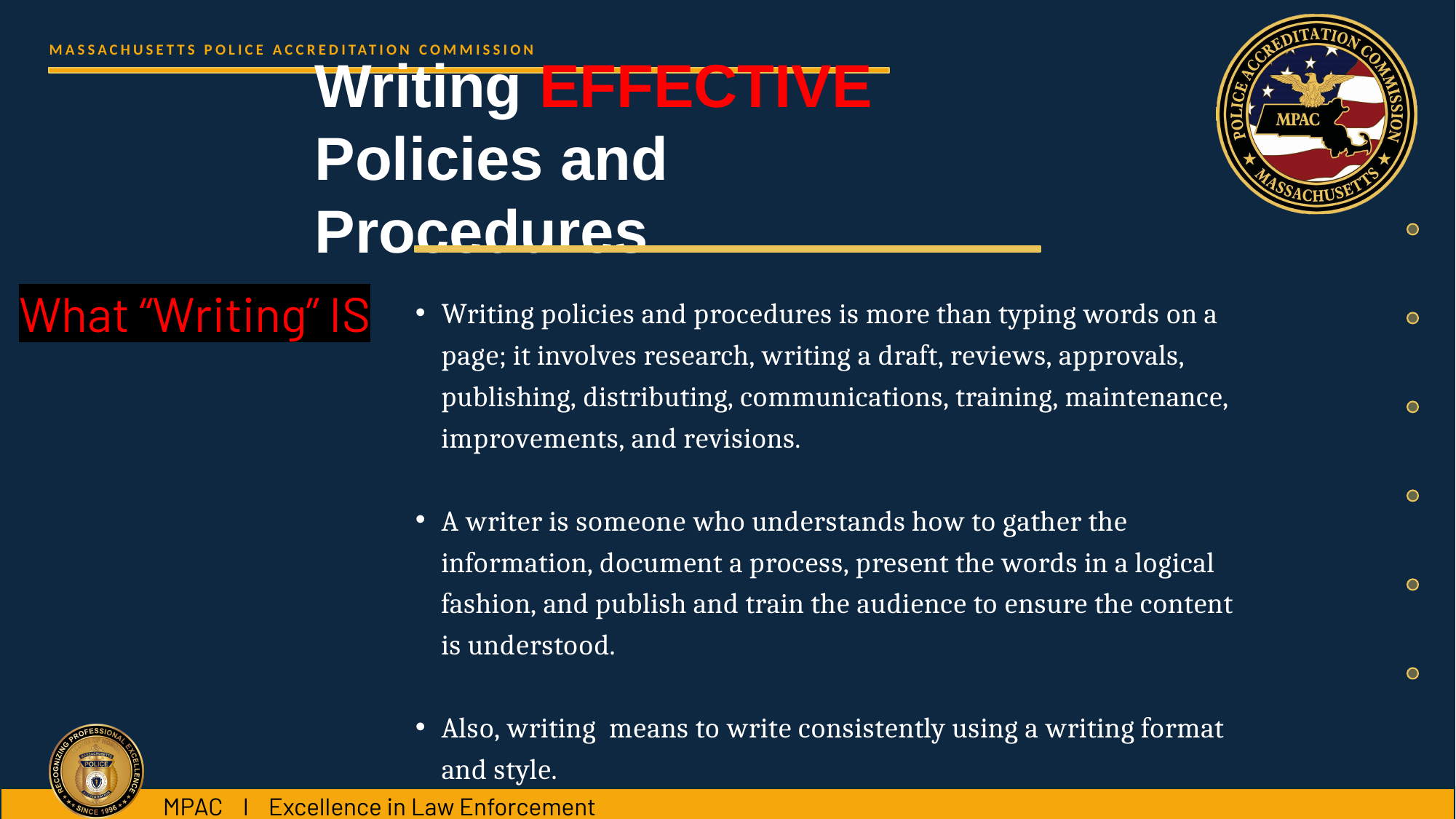

Writing EFFECTIVE
Policies and Procedures

Writing policies and procedures is more than typing words on a page; it involves research, writing a draft, reviews, approvals, publishing, distributing, communications, training, maintenance, improvements, and revisions.

A writer is someone who understands how to gather the information, document a process, present the words in a logical fashion, and publish and train the audience to ensure the content is understood.

Also, writing  means to write consistently using a writing format and style.

What “Writing” IS